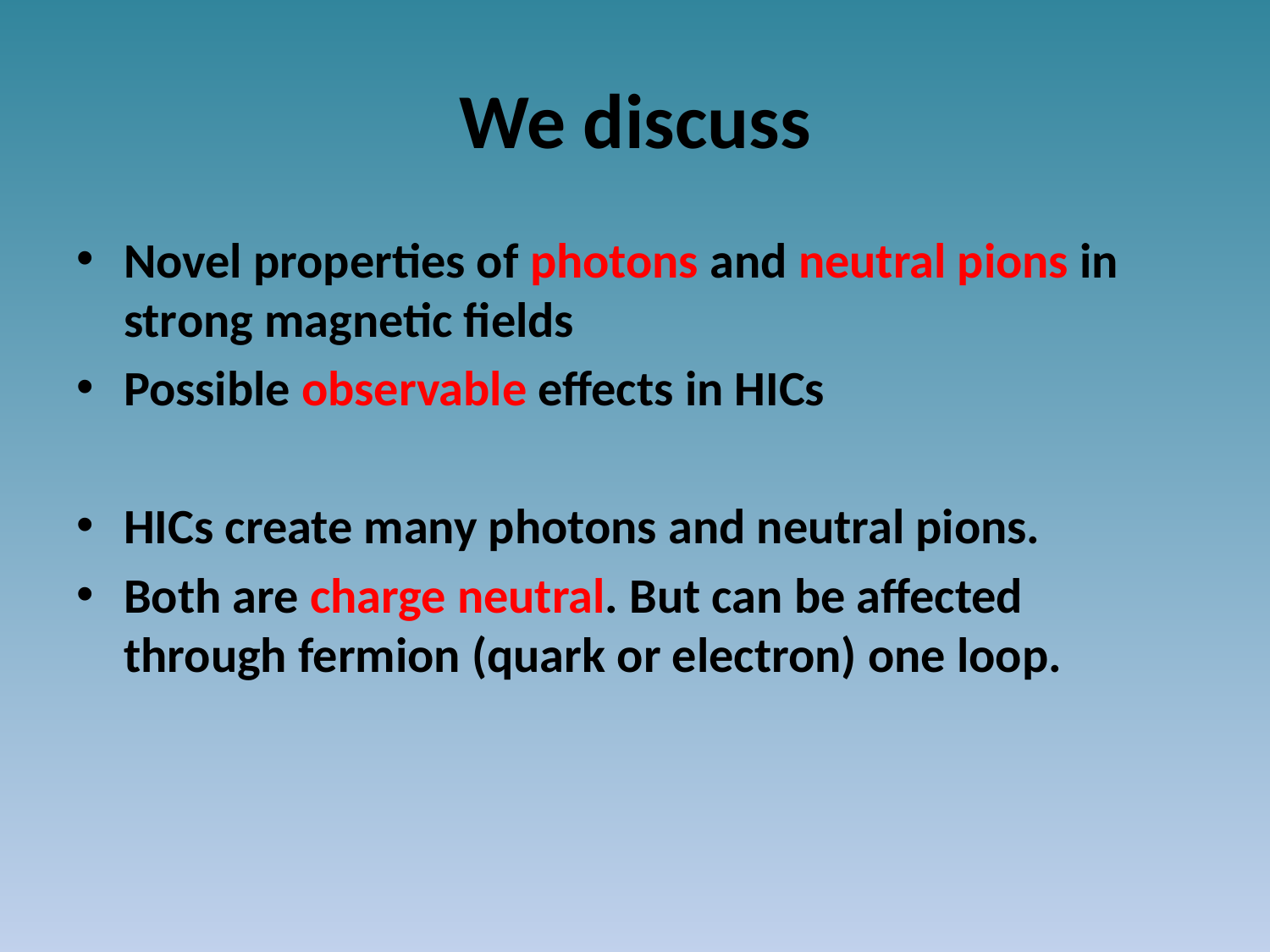

# We discuss
Novel properties of photons and neutral pions in strong magnetic fields
Possible observable effects in HICs

HICs create many photons and neutral pions.
Both are charge neutral. But can be affected through fermion (quark or electron) one loop.